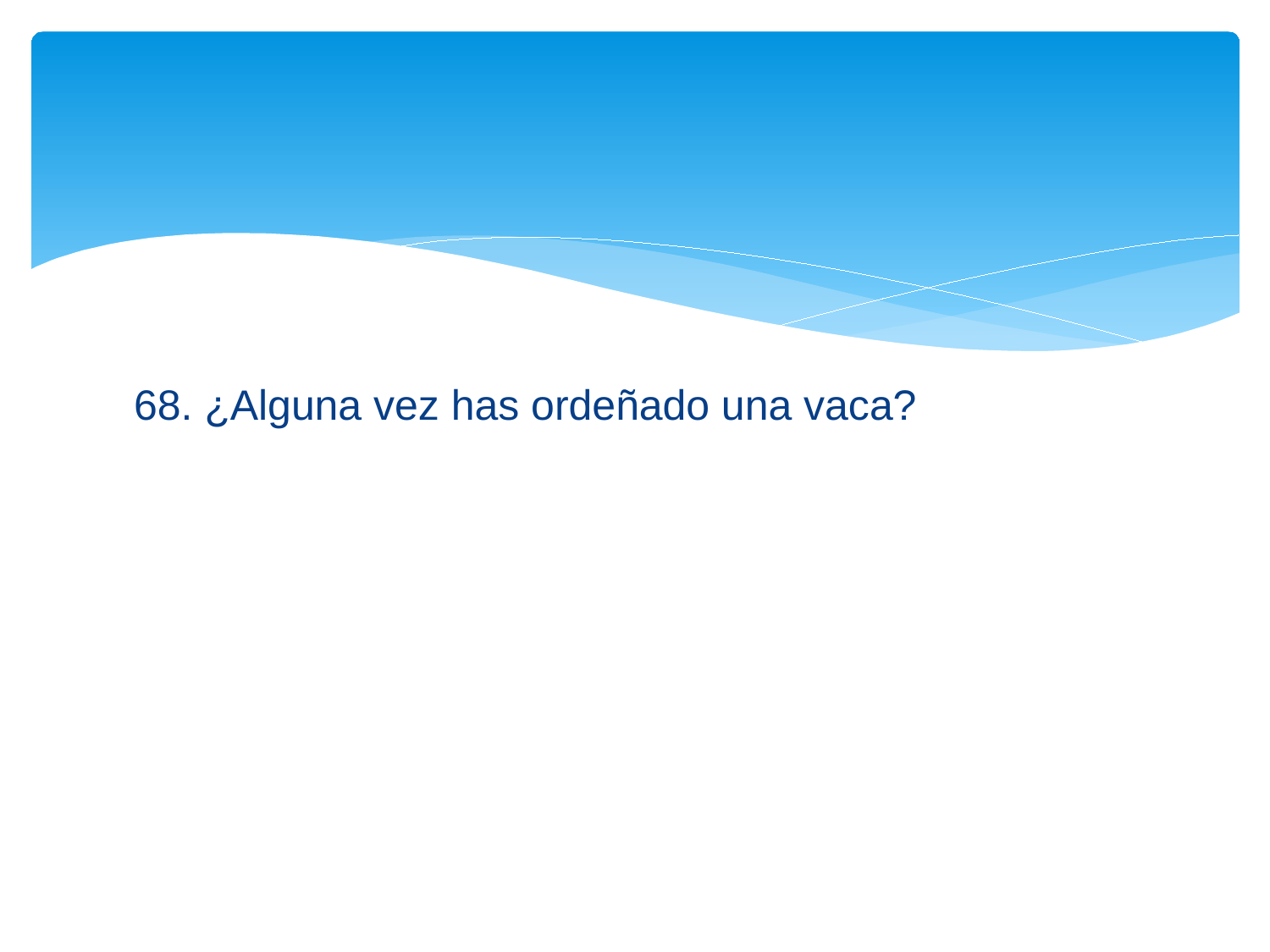

#
68. ¿Alguna vez has ordeñado una vaca?